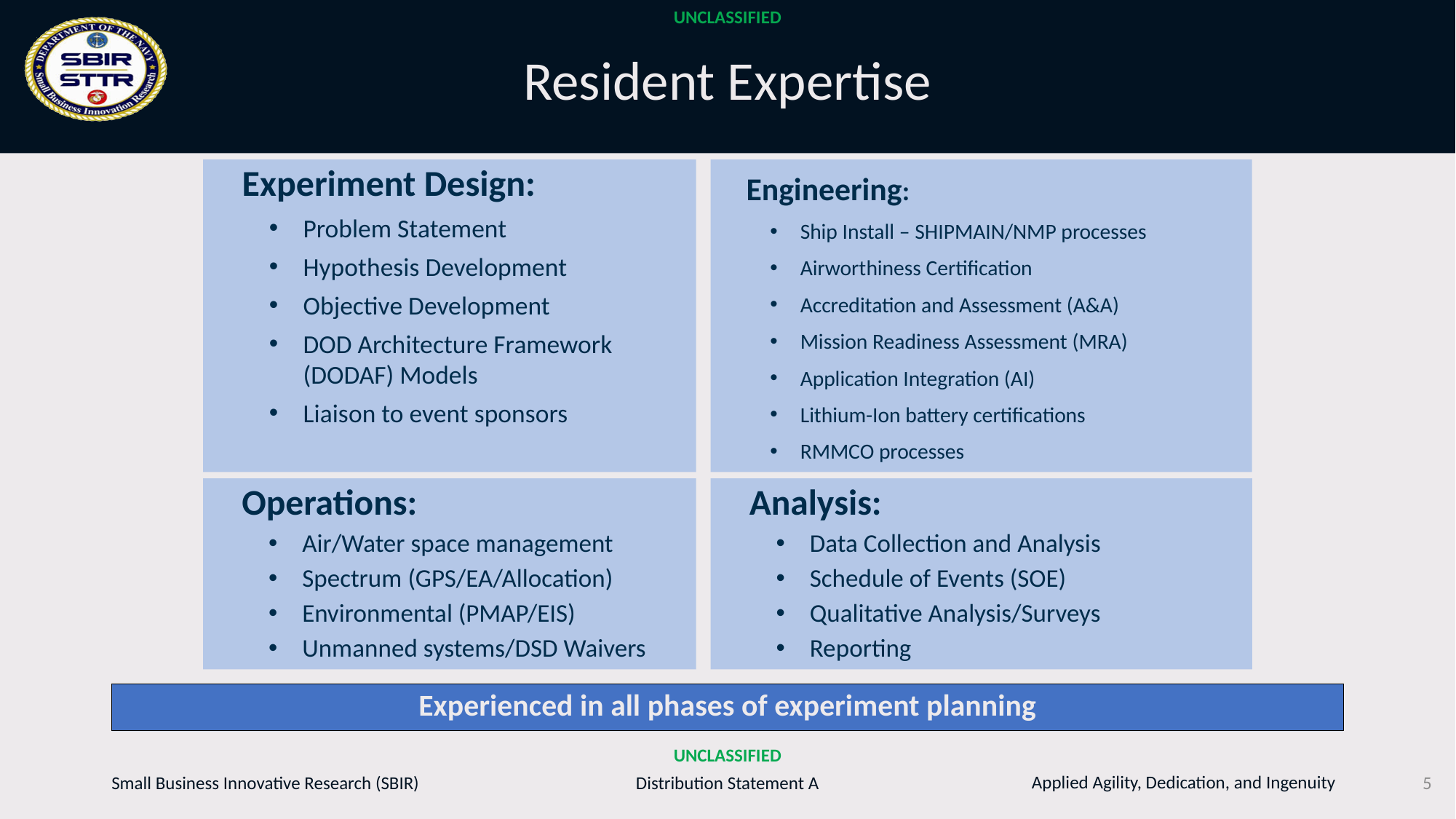

# Resident Expertise
Experiment Design:
Problem Statement
Hypothesis Development
Objective Development
DOD Architecture Framework (DODAF) Models
Liaison to event sponsors
Engineering:
Ship Install – SHIPMAIN/NMP processes
Airworthiness Certification
Accreditation and Assessment (A&A)
Mission Readiness Assessment (MRA)
Application Integration (AI)
Lithium-Ion battery certifications
RMMCO processes
Analysis:
Data Collection and Analysis
Schedule of Events (SOE)
Qualitative Analysis/Surveys
Reporting
Operations:
Air/Water space management
Spectrum (GPS/EA/Allocation)
Environmental (PMAP/EIS)
Unmanned systems/DSD Waivers
Experienced in all phases of experiment planning
5
Distribution Statement A